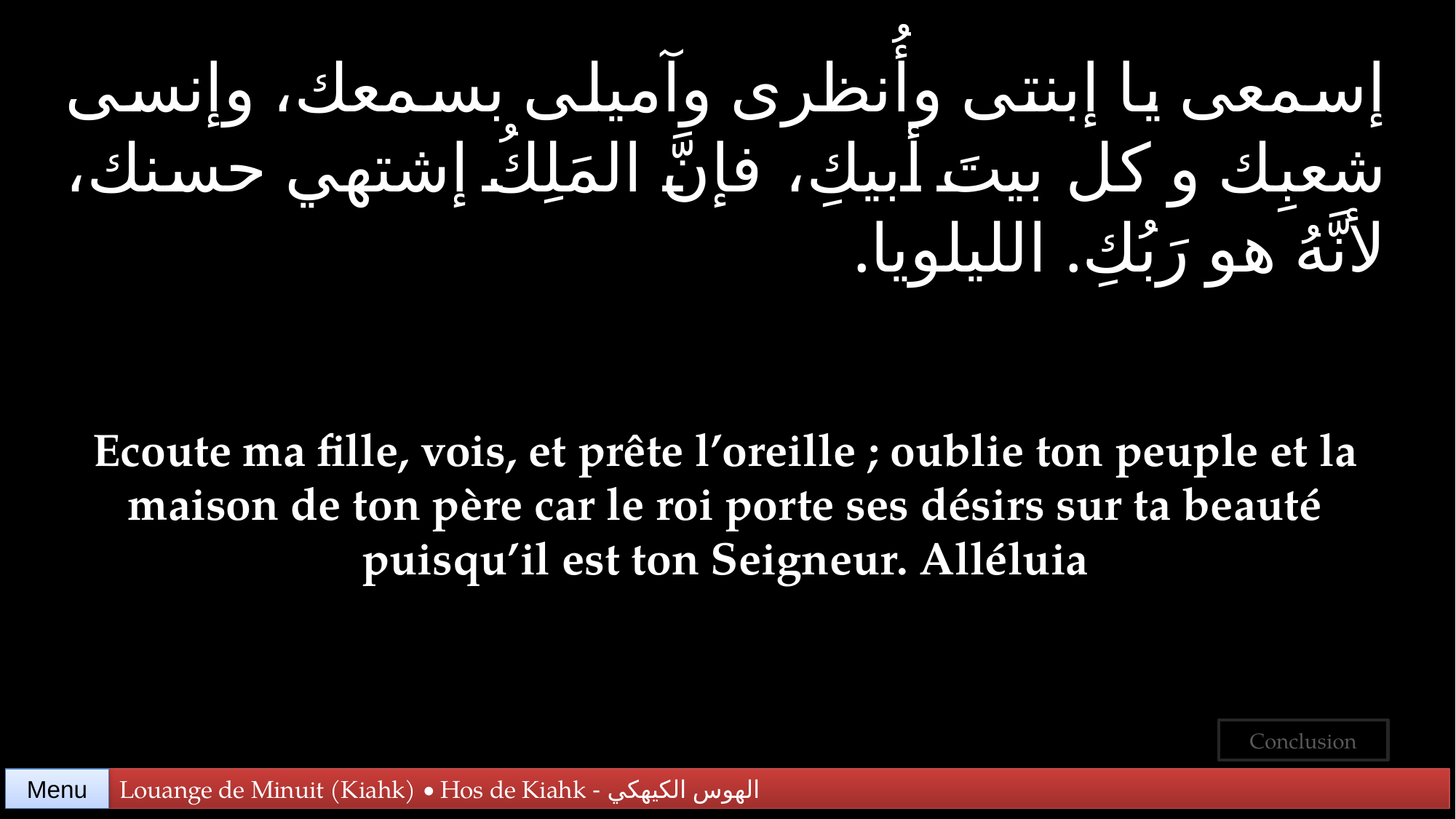

إسمعى يا إبنتى وأُنظرى وآميلى بسمعك، وإنسى شعبِك و كل بيتَ أبيكِ، فإنَّ المَلِكُ إشتهي حسنك، لأنَّهُ هو رَبُكِ. الليلويا.
Ecoute ma fille, vois, et prête l’oreille ; oublie ton peuple et la maison de ton père car le roi porte ses désirs sur ta beauté puisqu’il est ton Seigneur. Alléluia
Conclusion
Menu
Louange de Minuit (Kiahk) • Hos de Kiahk - الهوس الكيهكي